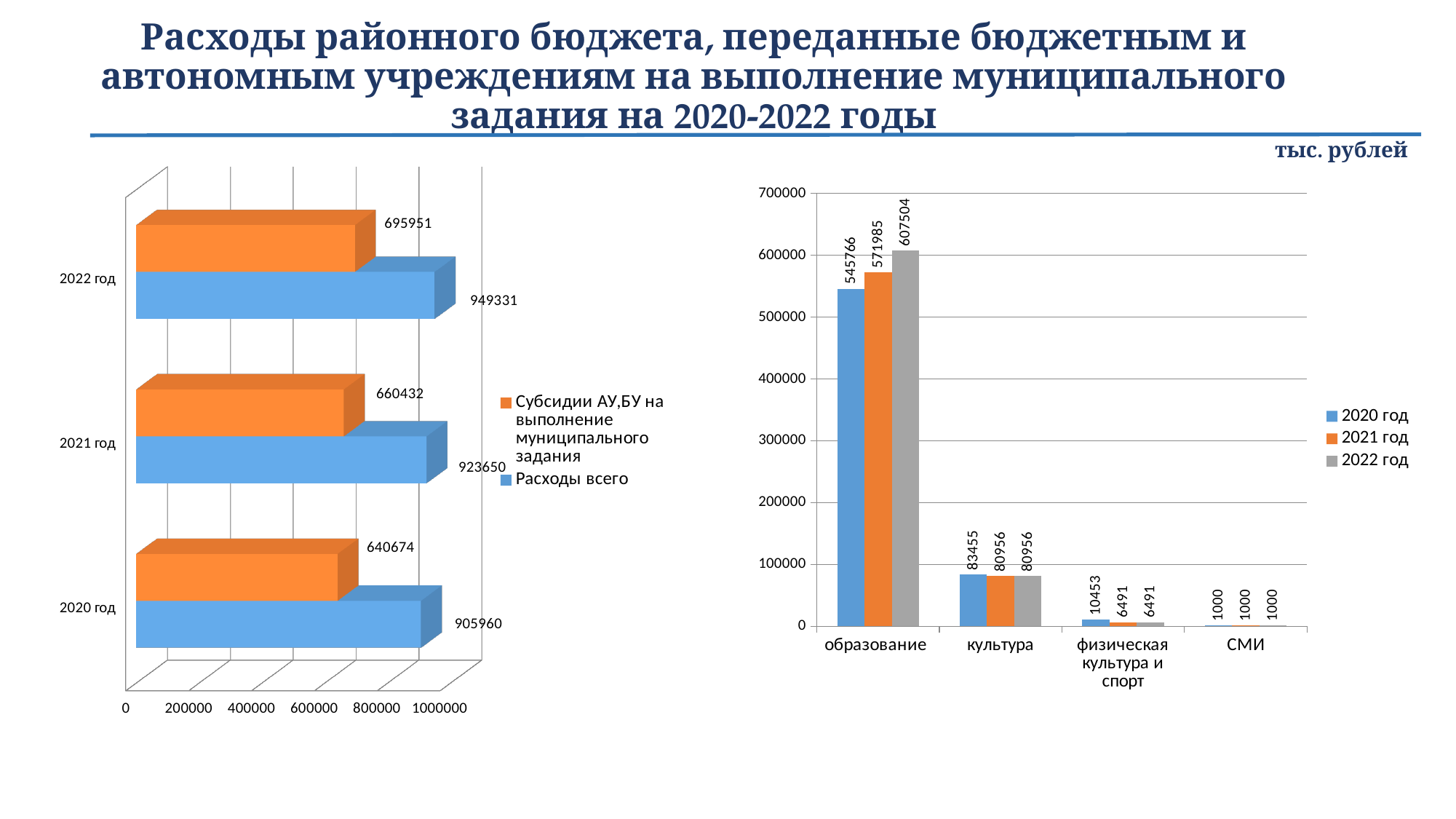

# Расходы районного бюджета, переданные бюджетным и автономным учреждениям на выполнение муниципального задания на 2020-2022 годы
тыс. рублей

[unsupported chart]

### Chart

| Category | 2020 год | 2021 год  | 2022 год |
|---|---|---|---|
| образование  | 545766.0 | 571985.0 | 607504.0 |
| культура | 83455.0 | 80956.0 | 80956.0 |
| физическая культура и спорт | 10453.0 | 6491.0 | 6491.0 |
| СМИ | 1000.0 | 1000.0 | 1000.0 |